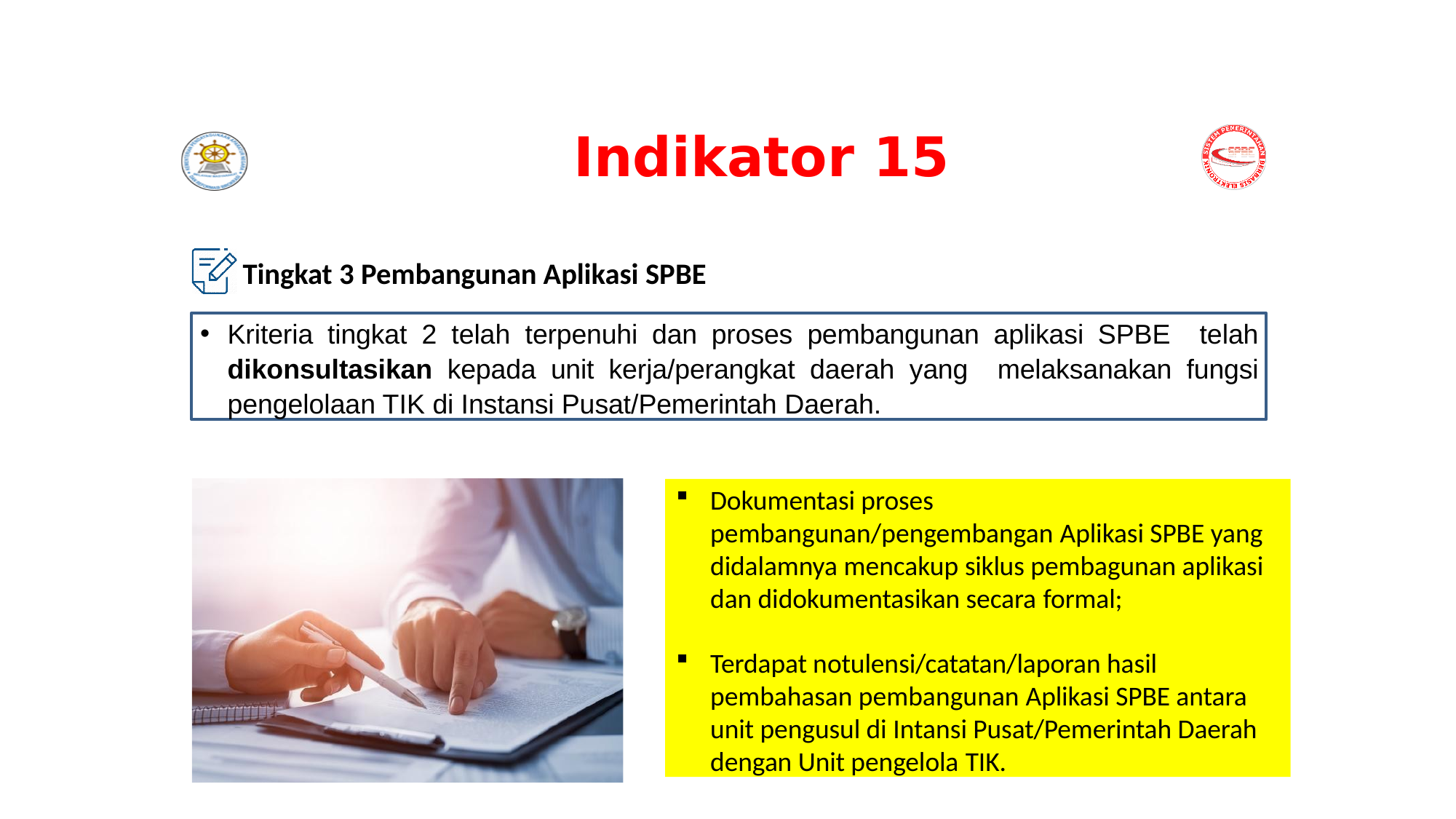

# Indikator 15

Tingkat 3 Pembangunan Aplikasi SPBE
Kriteria tingkat 2 telah terpenuhi dan proses pembangunan aplikasi SPBE  telah dikonsultasikan kepada unit kerja/perangkat daerah yang  melaksanakan fungsi pengelolaan TIK di Instansi Pusat/Pemerintah Daerah.

Dokumentasi proses  pembangunan/pengembangan Aplikasi SPBE yang  didalamnya mencakup siklus pembagunan aplikasi  dan didokumentasikan secara formal;

Terdapat notulensi/catatan/laporan hasil  pembahasan pembangunan Aplikasi SPBE antara  unit pengusul di Intansi Pusat/Pemerintah Daerah  dengan Unit pengelola TIK.